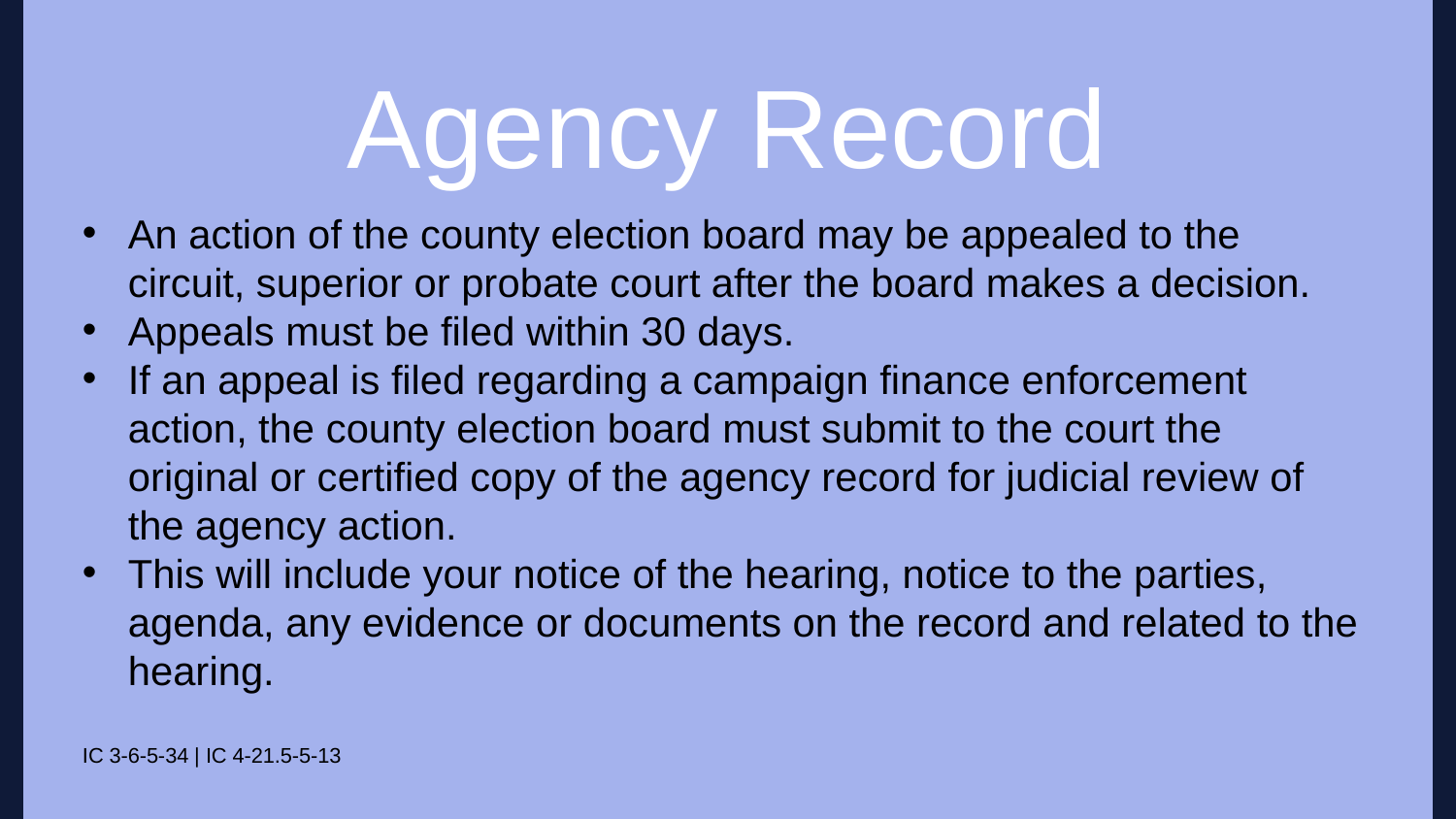

Agency Record
An action of the county election board may be appealed to the circuit, superior or probate court after the board makes a decision.
Appeals must be filed within 30 days.
If an appeal is filed regarding a campaign finance enforcement action, the county election board must submit to the court the original or certified copy of the agency record for judicial review of the agency action.
This will include your notice of the hearing, notice to the parties, agenda, any evidence or documents on the record and related to the hearing.

IC 3-6-5-34 | IC 4-21.5-5-13